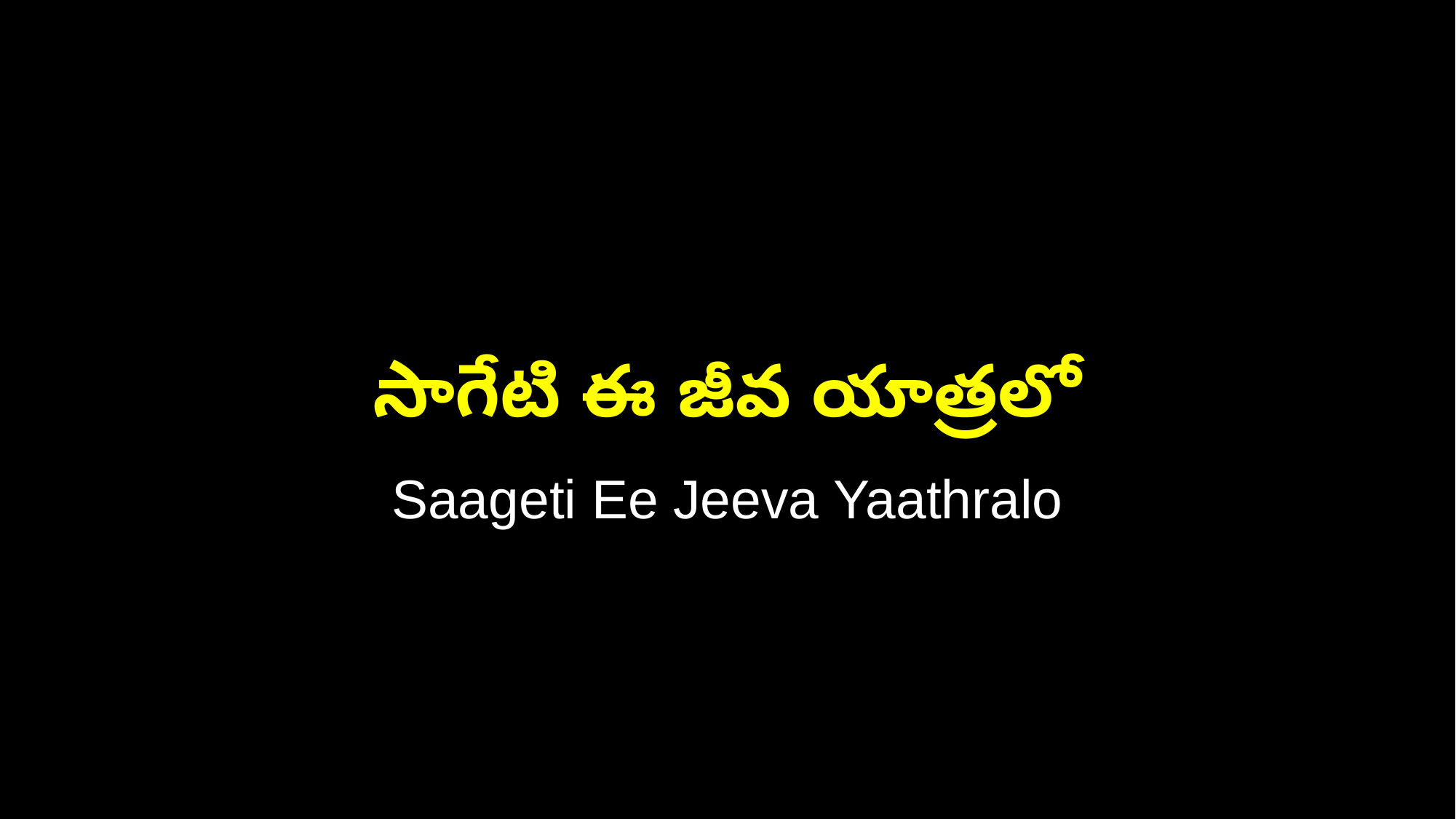

సాగేటి ఈ జీవ యాత్రలో
Saageti Ee Jeeva Yaathralo